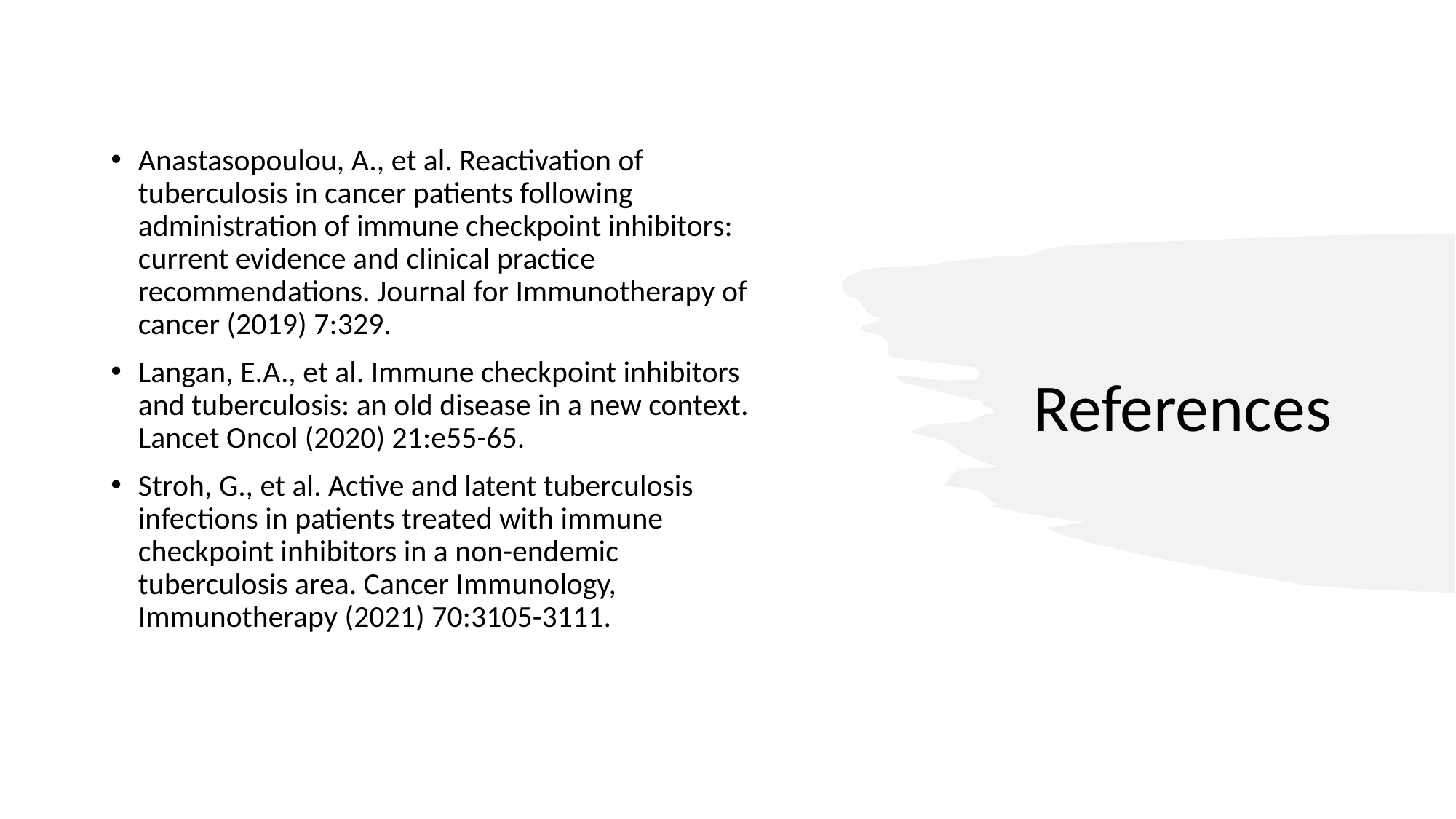

Anastasopoulou, A., et al. Reactivation of tuberculosis in cancer patients following administration of immune checkpoint inhibitors: current evidence and clinical practice recommendations. Journal for Immunotherapy of cancer (2019) 7:329.
Langan, E.A., et al. Immune checkpoint inhibitors and tuberculosis: an old disease in a new context. Lancet Oncol (2020) 21:e55-65.
Stroh, G., et al. Active and latent tuberculosis infections in patients treated with immune checkpoint inhibitors in a non-endemic tuberculosis area. Cancer Immunology, Immunotherapy (2021) 70:3105-3111.

# References